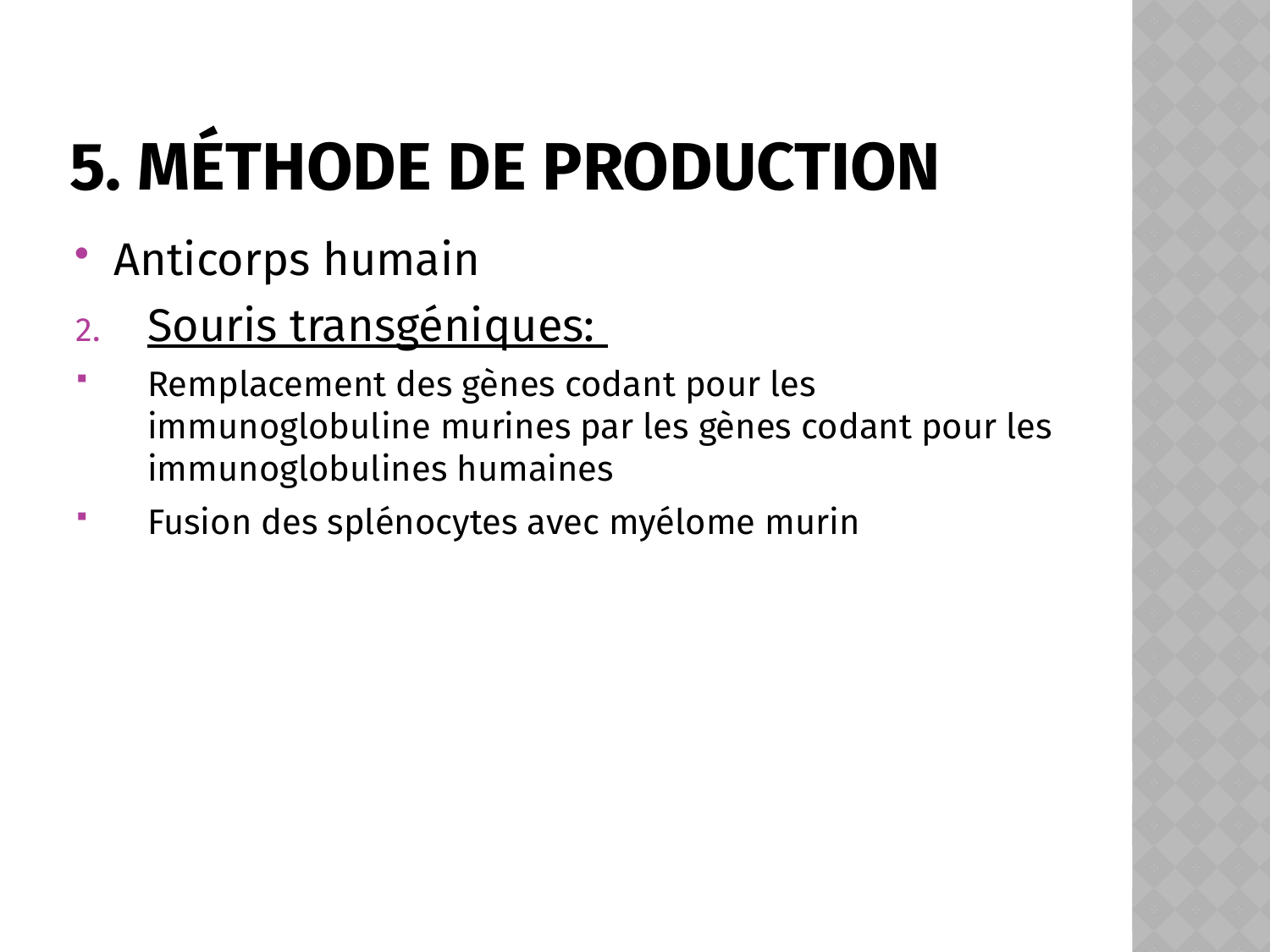

# 5. Méthode de production
Anticorps humain
Souris transgéniques:
Remplacement des gènes codant pour les immunoglobuline murines par les gènes codant pour les immunoglobulines humaines
Fusion des splénocytes avec myélome murin